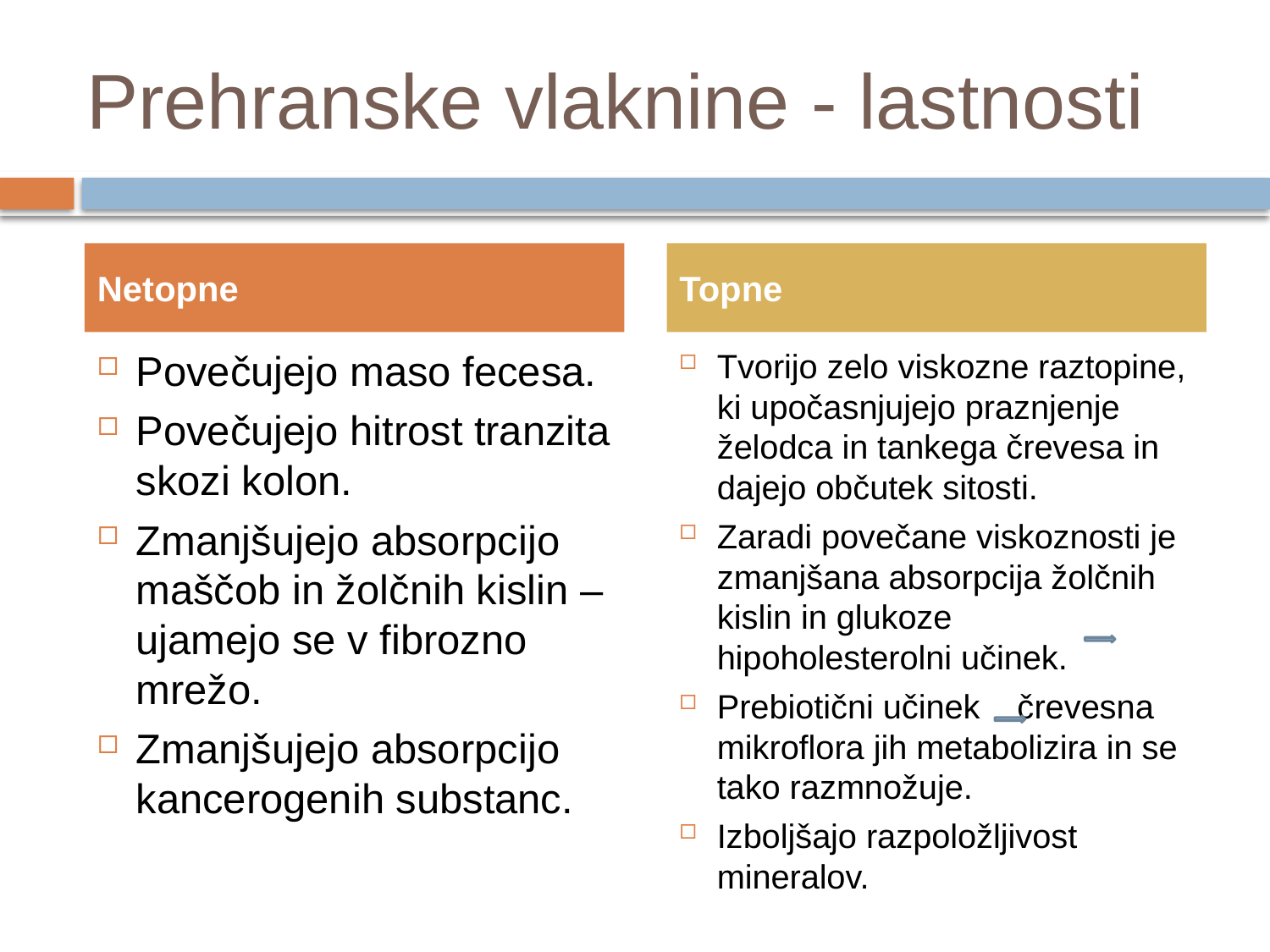

# Prehranske vlaknine - lastnosti
Netopne
Topne
Povečujejo maso fecesa.
Povečujejo hitrost tranzita skozi kolon.
Zmanjšujejo absorpcijo maščob in žolčnih kislin – ujamejo se v fibrozno mrežo.
Zmanjšujejo absorpcijo kancerogenih substanc.
Tvorijo zelo viskozne raztopine, ki upočasnjujejo praznjenje želodca in tankega črevesa in dajejo občutek sitosti.
Zaradi povečane viskoznosti je zmanjšana absorpcija žolčnih kislin in glukoze    hipoholesterolni učinek.
Prebiotični učinek    črevesna mikroflora jih metabolizira in se tako razmnožuje.
Izboljšajo razpoložljivost mineralov.